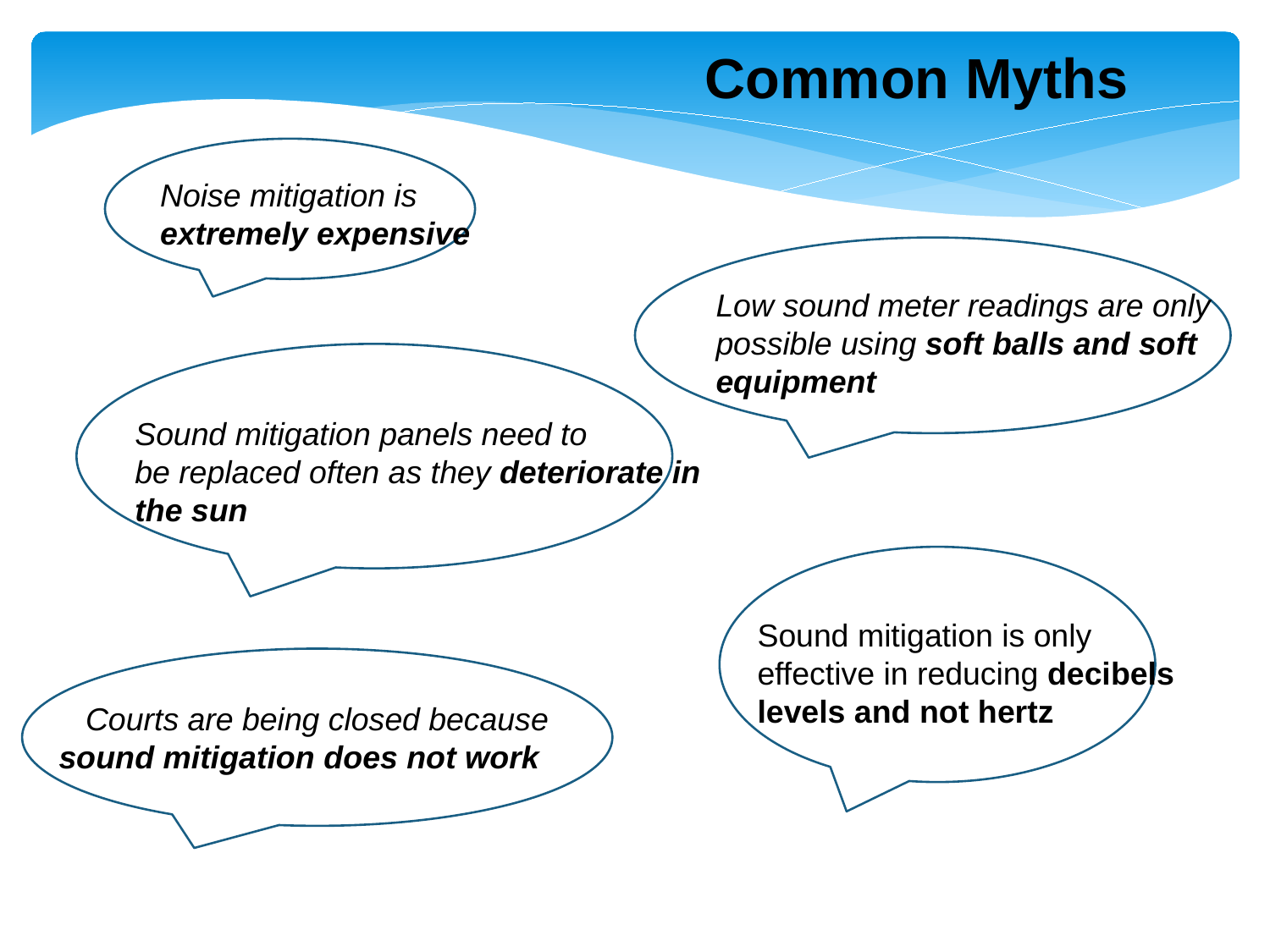

Common Myths

Noise mitigation is extremely expensive

Low sound meter readings are only possible using soft balls and soft equipment

Sound mitigation panels need to be replaced often as they deteriorate in the sun

Sound mitigation is only effective in reducing decibels
levels and not hertz

   Courts are being closed because sound mitigation does not work